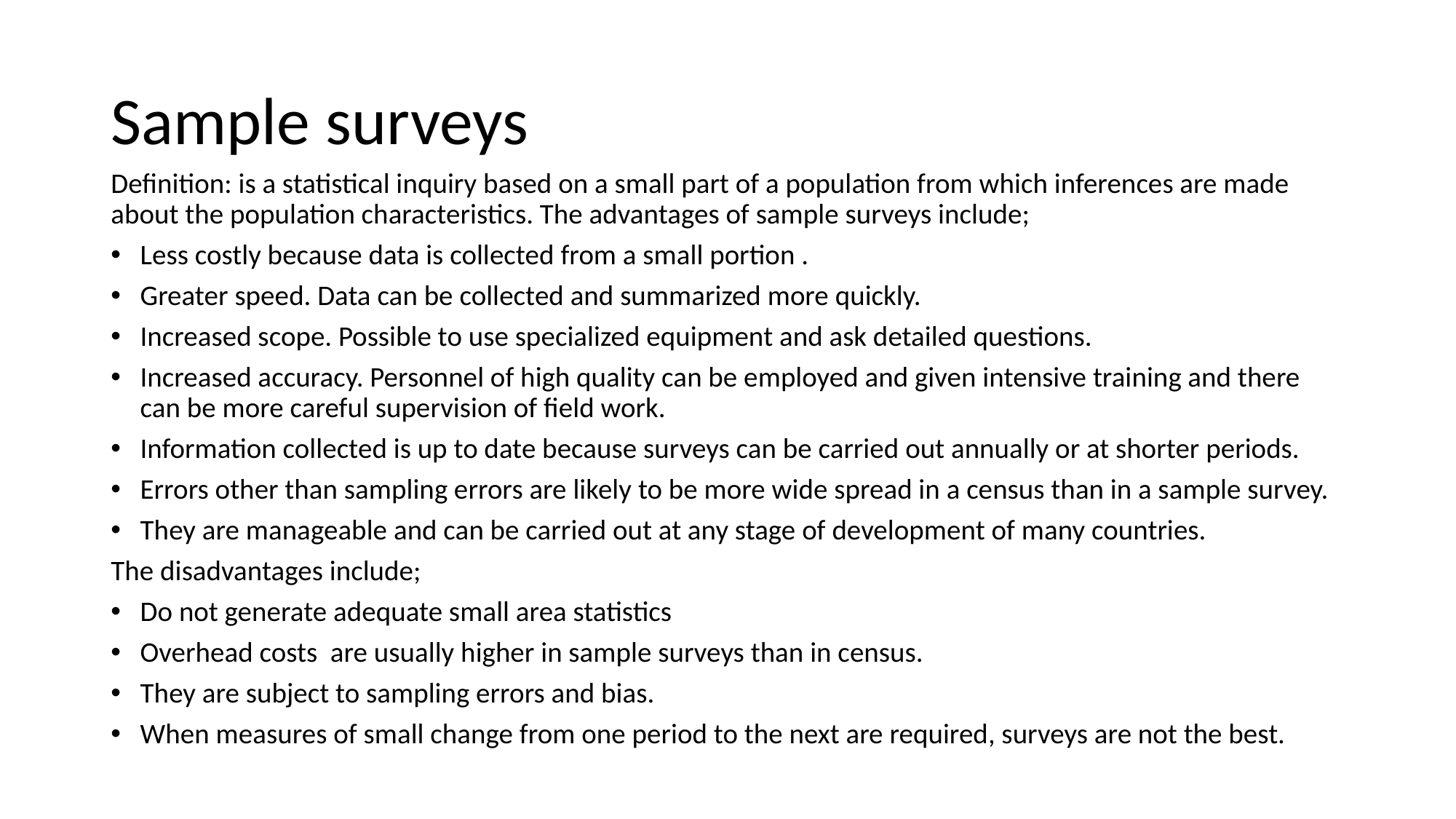

# Sample surveys
Definition: is a statistical inquiry based on a small part of a population from which inferences are made about the population characteristics. The advantages of sample surveys include;
Less costly because data is collected from a small portion .
Greater speed. Data can be collected and summarized more quickly.
Increased scope. Possible to use specialized equipment and ask detailed questions.
Increased accuracy. Personnel of high quality can be employed and given intensive training and there can be more careful supervision of field work.
Information collected is up to date because surveys can be carried out annually or at shorter periods.
Errors other than sampling errors are likely to be more wide spread in a census than in a sample survey.
They are manageable and can be carried out at any stage of development of many countries.
The disadvantages include;
Do not generate adequate small area statistics
Overhead costs  are usually higher in sample surveys than in census.
They are subject to sampling errors and bias.
When measures of small change from one period to the next are required, surveys are not the best.